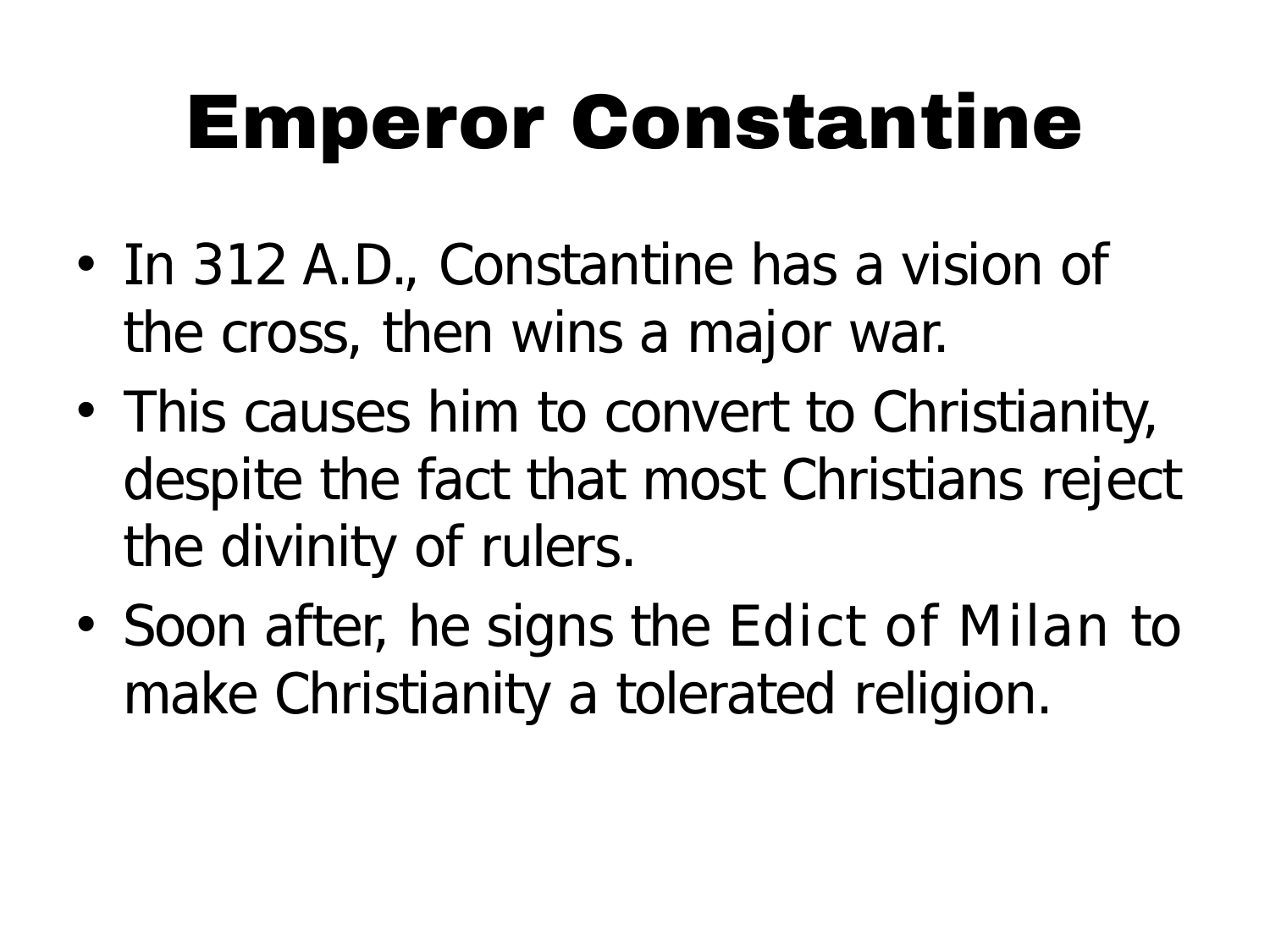

# Emperor Constantine
In 312 A.D., Constantine has a vision of the cross, then wins a major war.
This causes him to convert to Christianity, despite the fact that most Christians reject the divinity of rulers.
Soon after, he signs the Edict of Milan to make Christianity a tolerated religion.